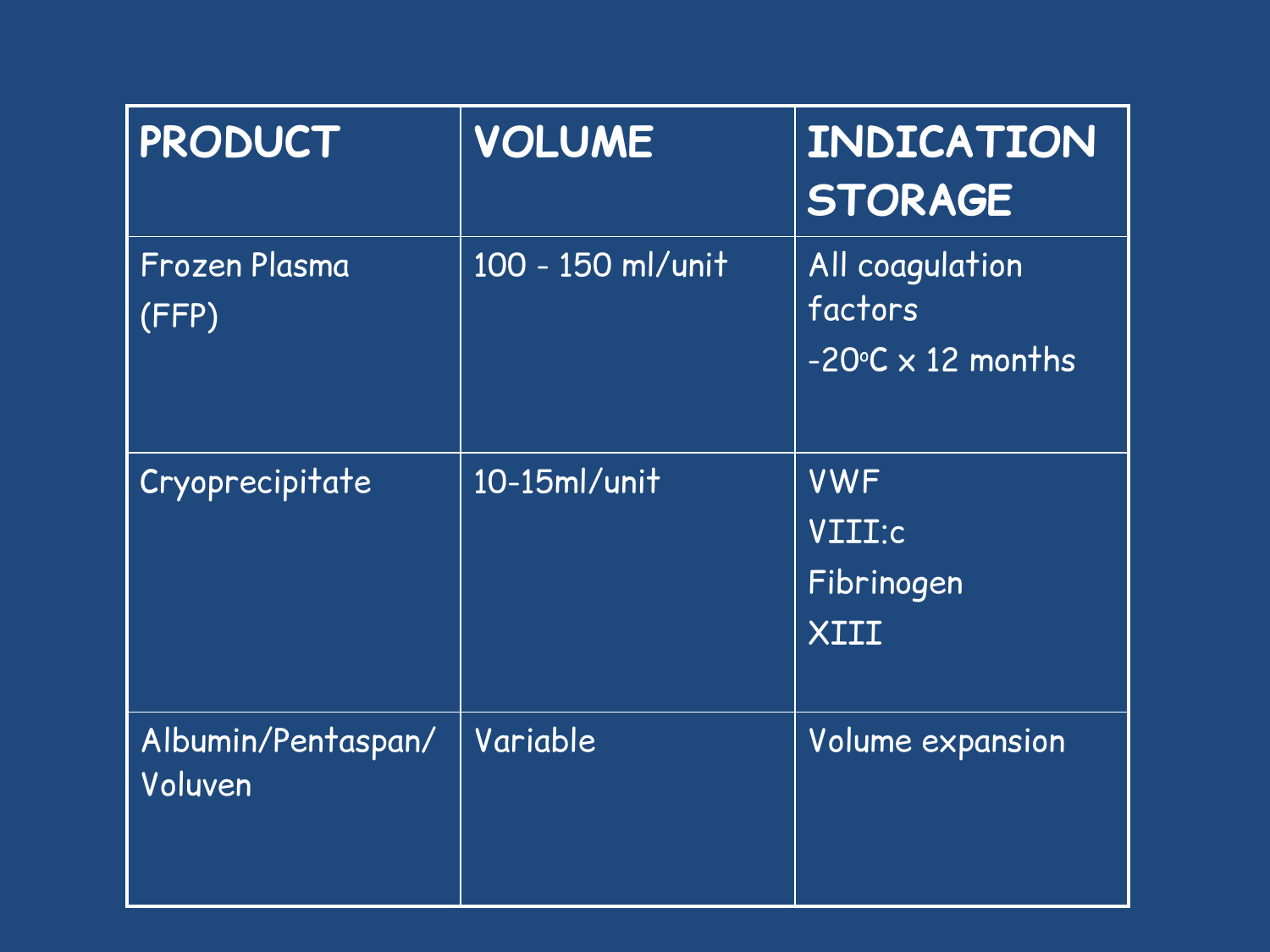

| PRODUCT | VOLUME | INDICATION STORAGE |
| --- | --- | --- |
| Frozen Plasma (FFP) | 100 - 150 ml/unit | All coagulation factors -20oC x 12 months |
| Cryoprecipitate | 10-15ml/unit | VWF VIII:c Fibrinogen XIII |
| Albumin/Pentaspan/ Voluven | Variable | Volume expansion |